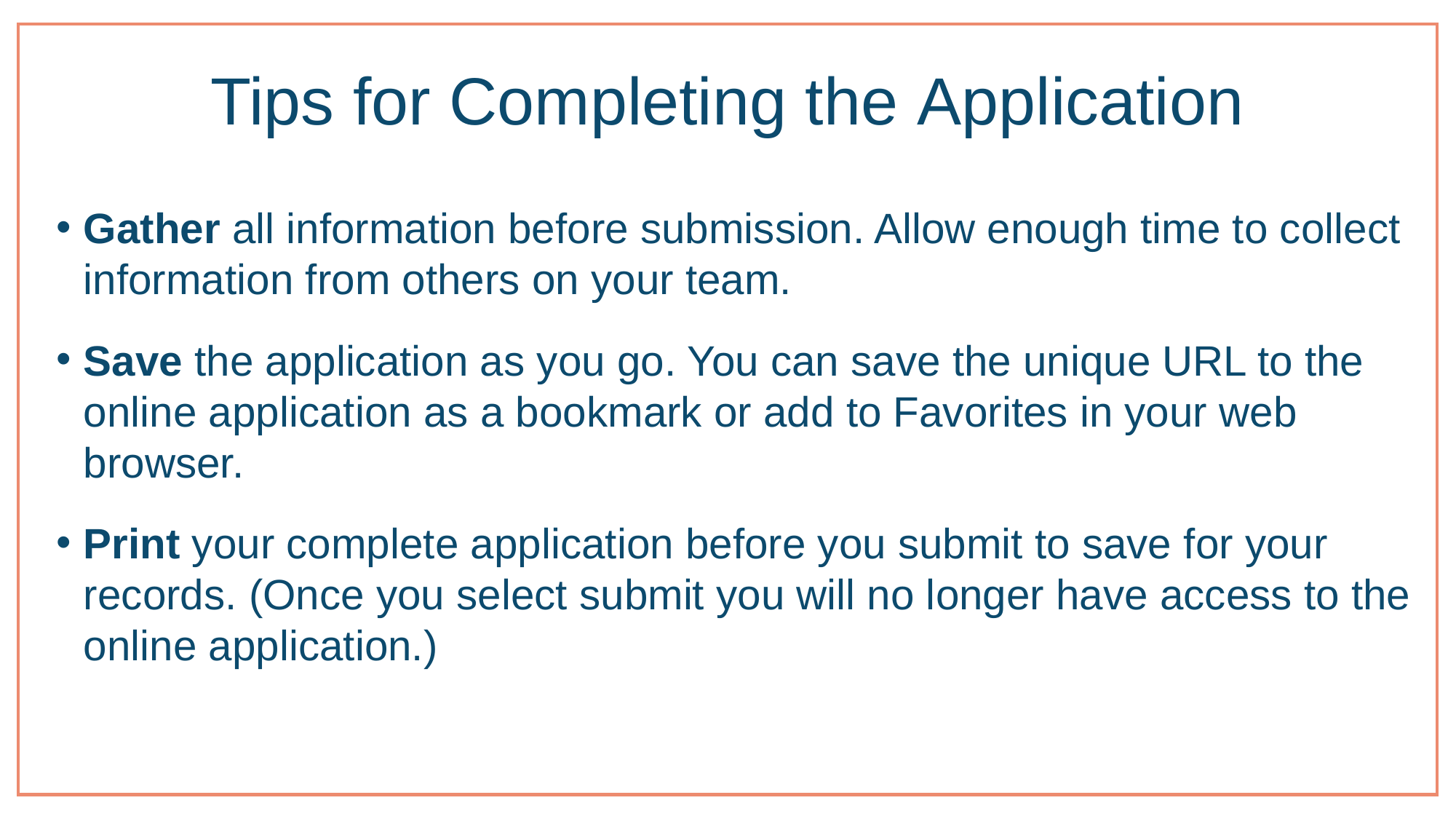

# Tips for Completing the Application
Gather all information before submission. Allow enough time to collect information from others on your team.
Save the application as you go. You can save the unique URL to the online application as a bookmark or add to Favorites in your web browser.
Print your complete application before you submit to save for your records. (Once you select submit you will no longer have access to the online application.)